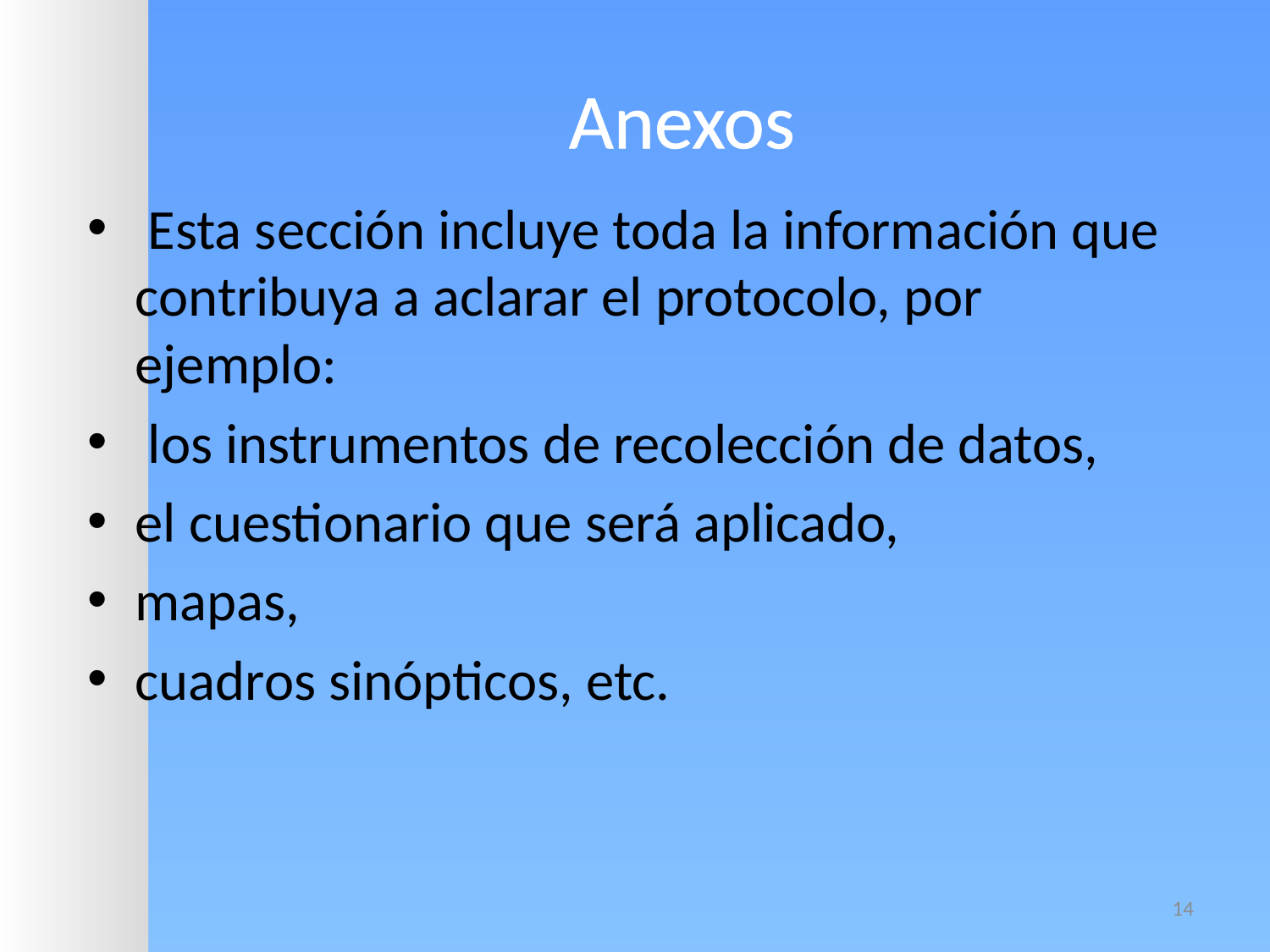

# Anexos
 Esta sección incluye toda la información que contribuya a aclarar el protocolo, por ejemplo:
 los instrumentos de recolección de datos,
el cuestionario que será aplicado,
mapas,
cuadros sinópticos, etc.
14